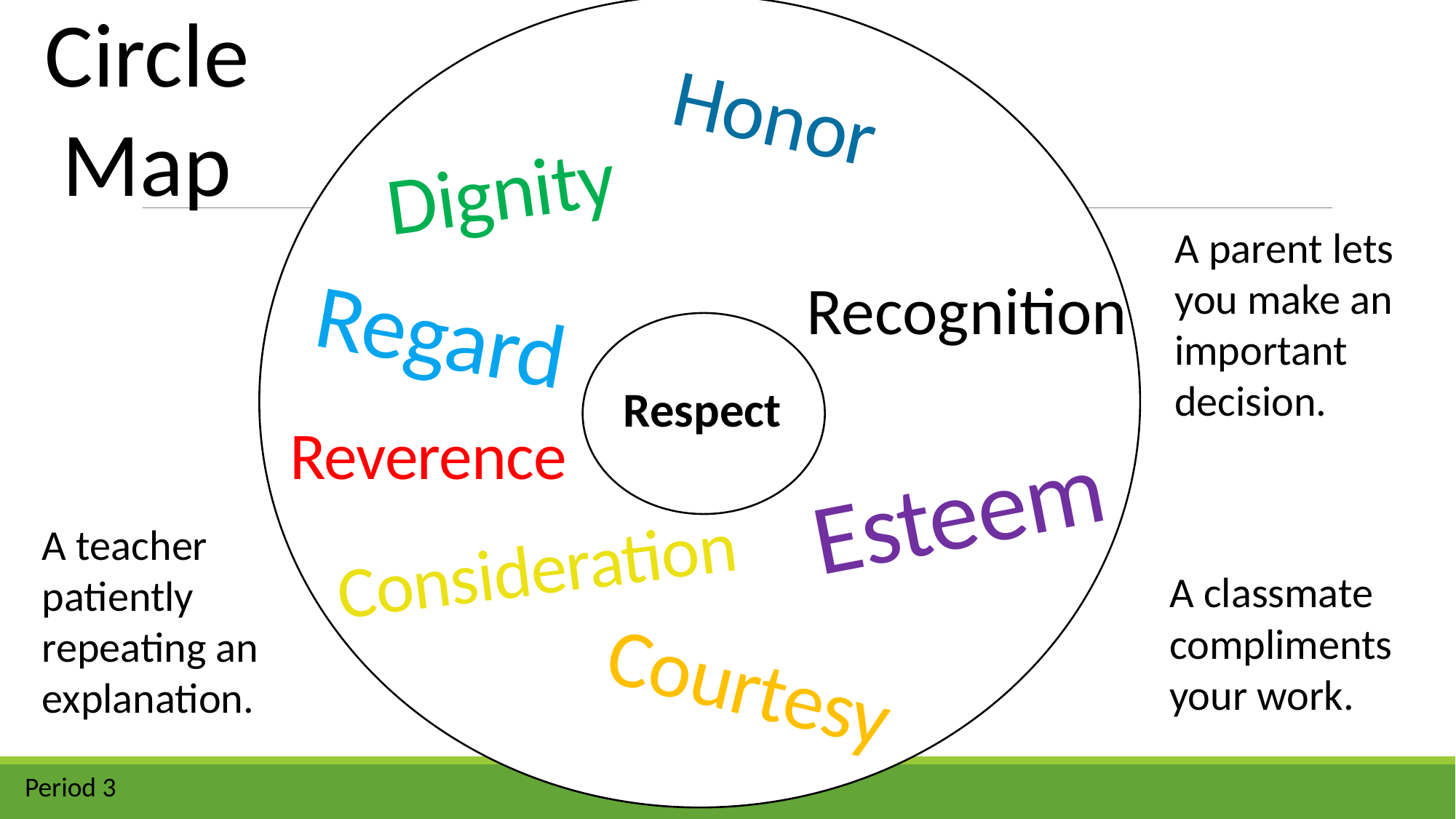

Circle Map

Honor
Dignity
A parent lets you make an important decision.
Recognition
Regard

Respect
Reverence
Esteem
Consideration
A teacher patiently repeating an explanation.
A classmate compliments your work.
Courtesy
Period 3